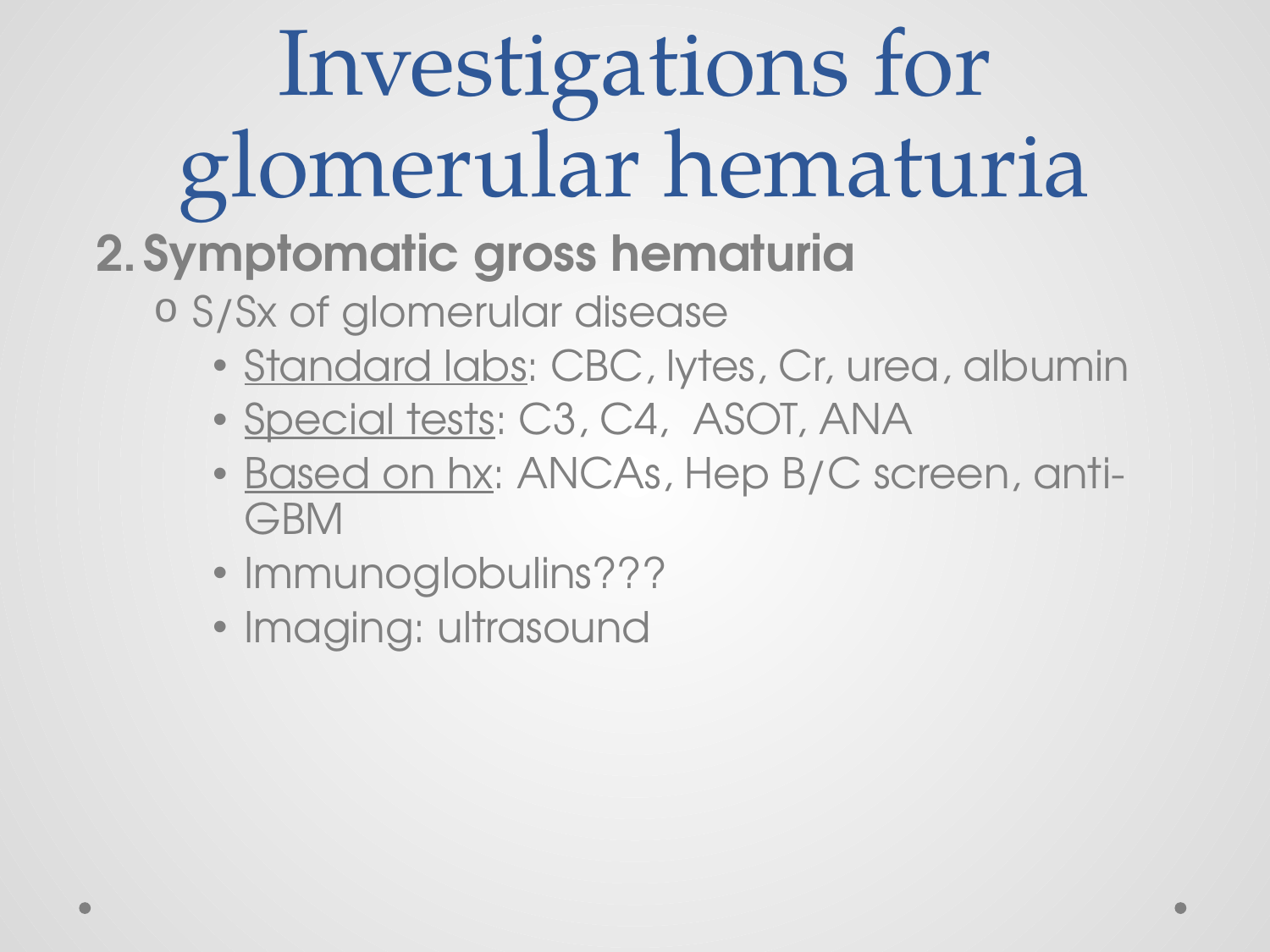

# Investigations for glomerular hematuria
Symptomatic gross hematuria
S/Sx of glomerular disease
Standard labs: CBC, lytes, Cr, urea, albumin
Special tests: C3, C4,  ASOT, ANA
Based on hx: ANCAs, Hep B/C screen, anti-GBM
Immunoglobulins???
Imaging: ultrasound